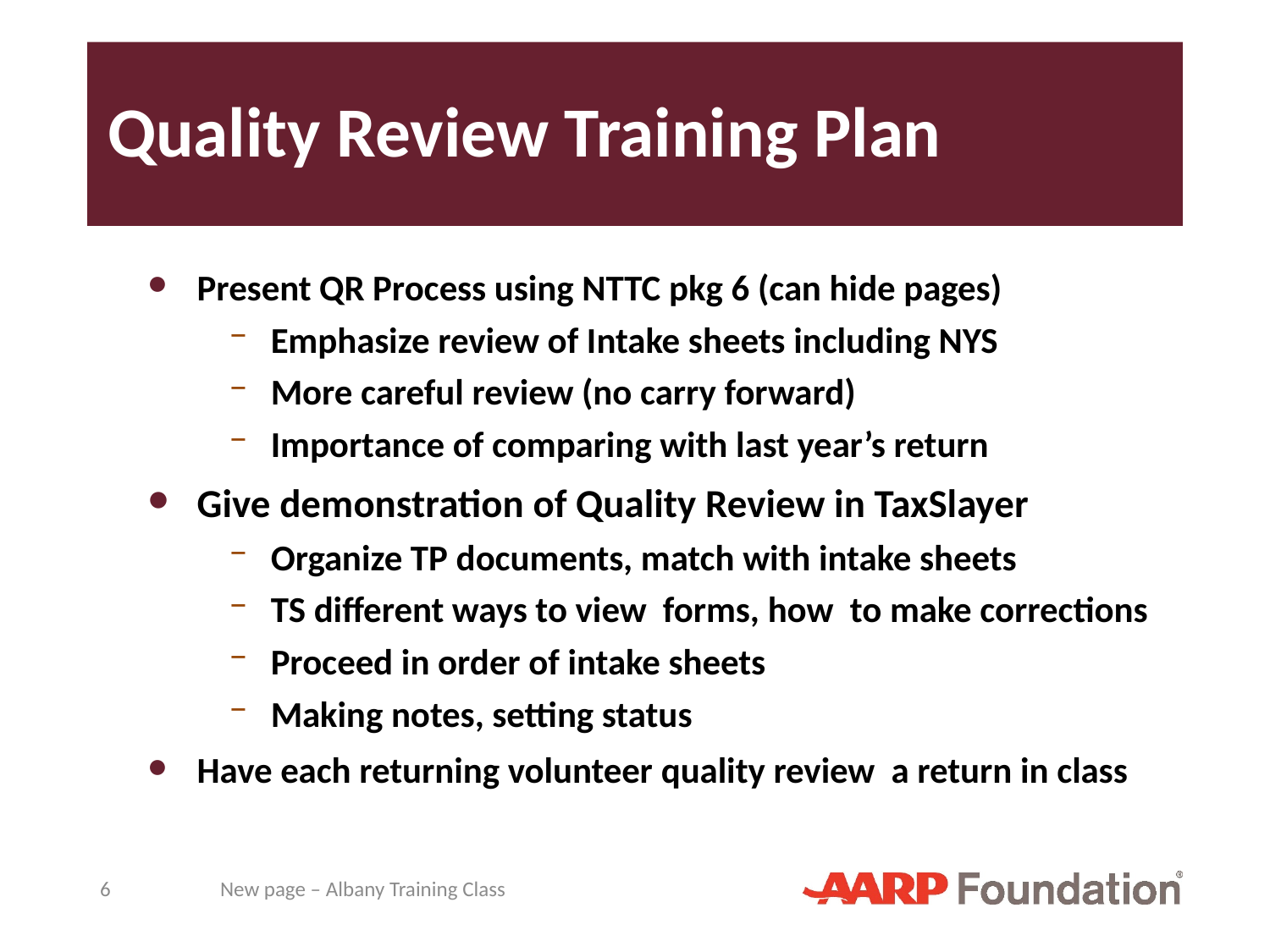

# Quality Review Training Plan
Present QR Process using NTTC pkg 6 (can hide pages)
Emphasize review of Intake sheets including NYS
More careful review (no carry forward)
Importance of comparing with last year’s return
Give demonstration of Quality Review in TaxSlayer
Organize TP documents, match with intake sheets
TS different ways to view  forms, how  to make corrections
Proceed in order of intake sheets
Making notes, setting status
Have each returning volunteer quality review  a return in class

6
New page – Albany Training Class